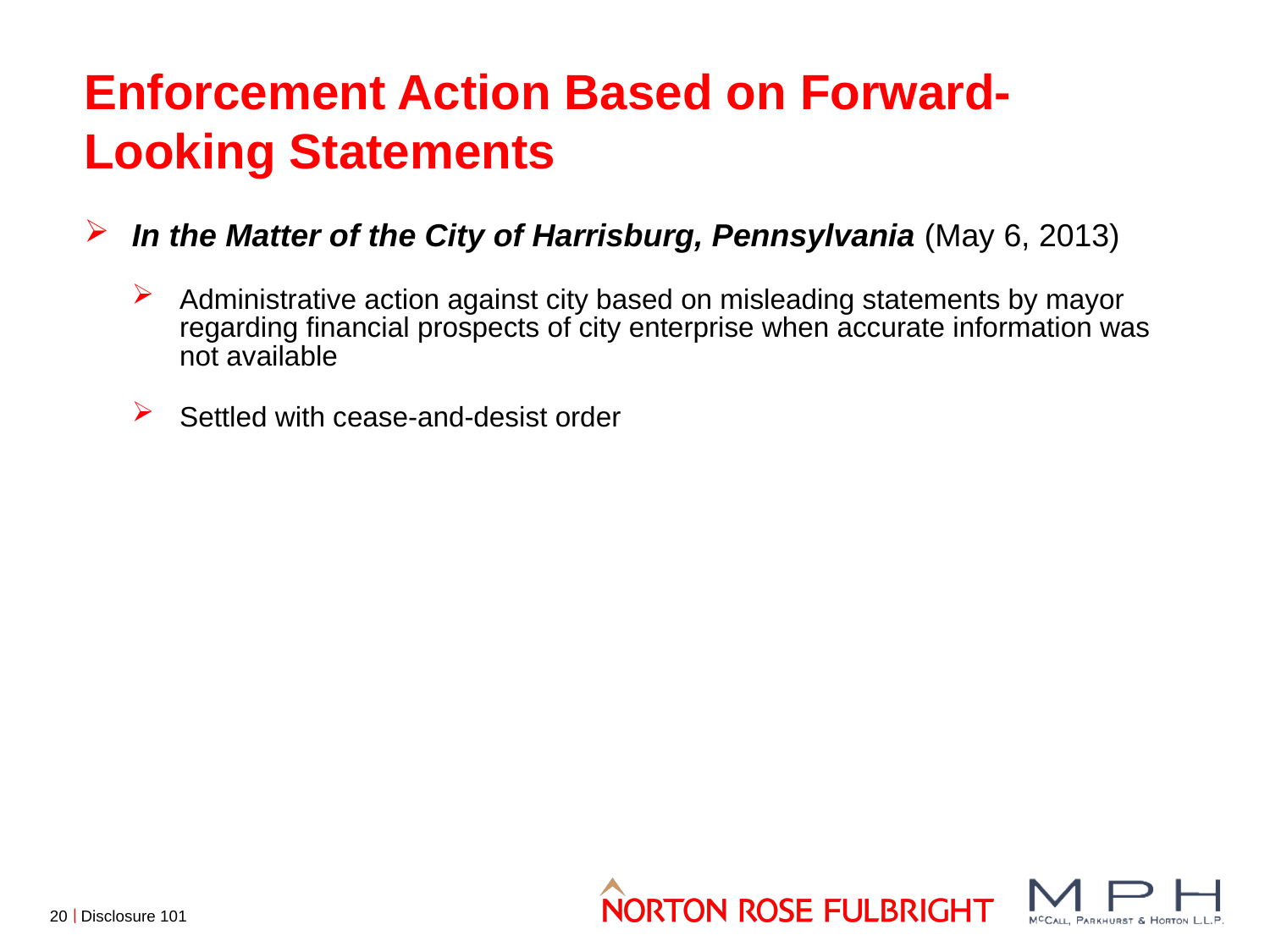

# Enforcement Action Based on Forward-Looking Statements
In the Matter of the City of Harrisburg, Pennsylvania (May 6, 2013)
Administrative action against city based on misleading statements by mayor regarding financial prospects of city enterprise when accurate information was not available
Settled with cease-and-desist order
20
Disclosure 101